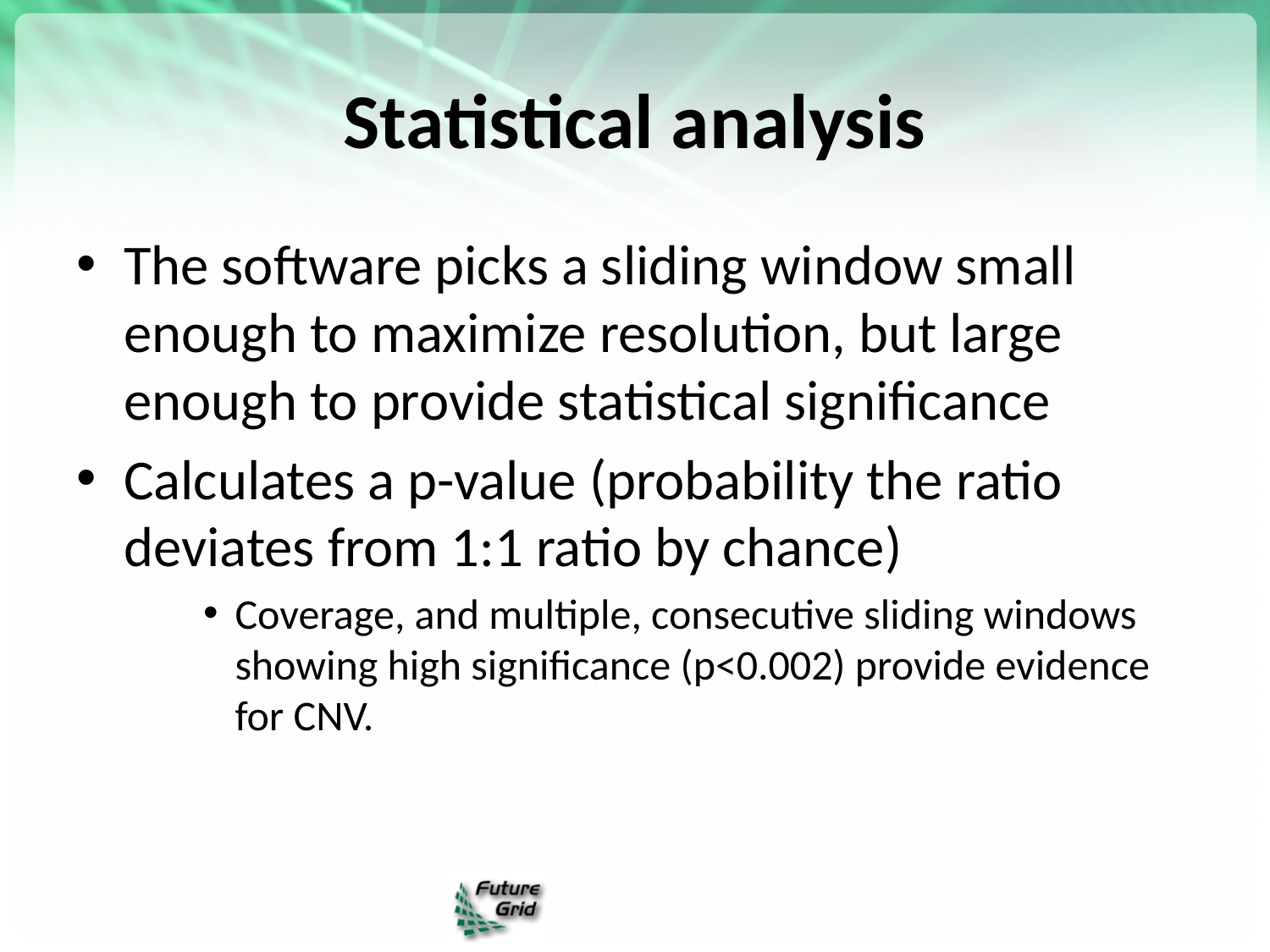

# Statistical analysis
The software picks a sliding window small enough to maximize resolution, but large enough to provide statistical significance
Calculates a p-value (probability the ratio deviates from 1:1 ratio by chance)
Coverage, and multiple, consecutive sliding windows showing high significance (p<0.002) provide evidence for CNV.